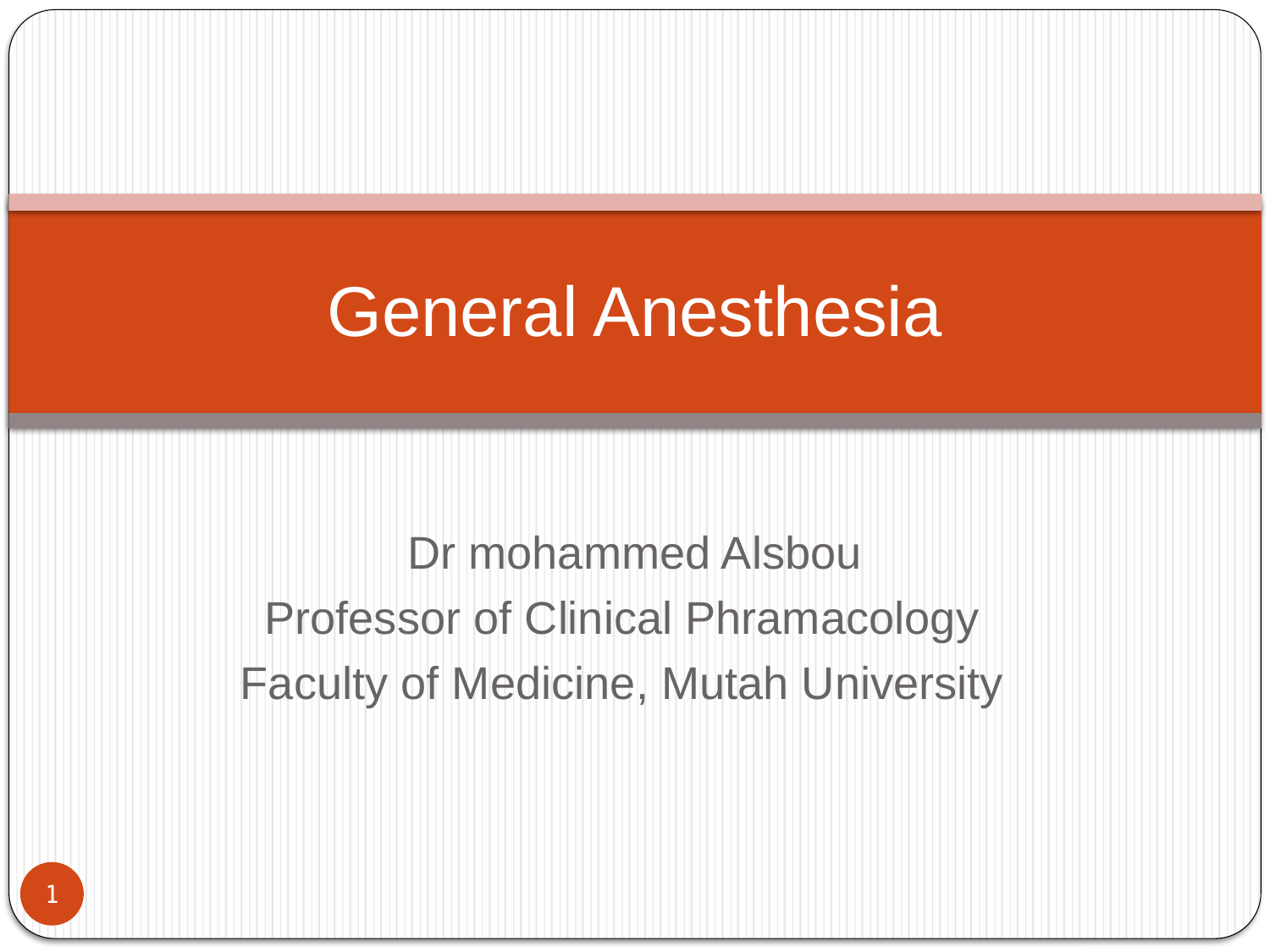

# General Anesthesia
Dr mohammed Alsbou
 Professor of Clinical Phramacology
Faculty of Medicine, Mutah University
1